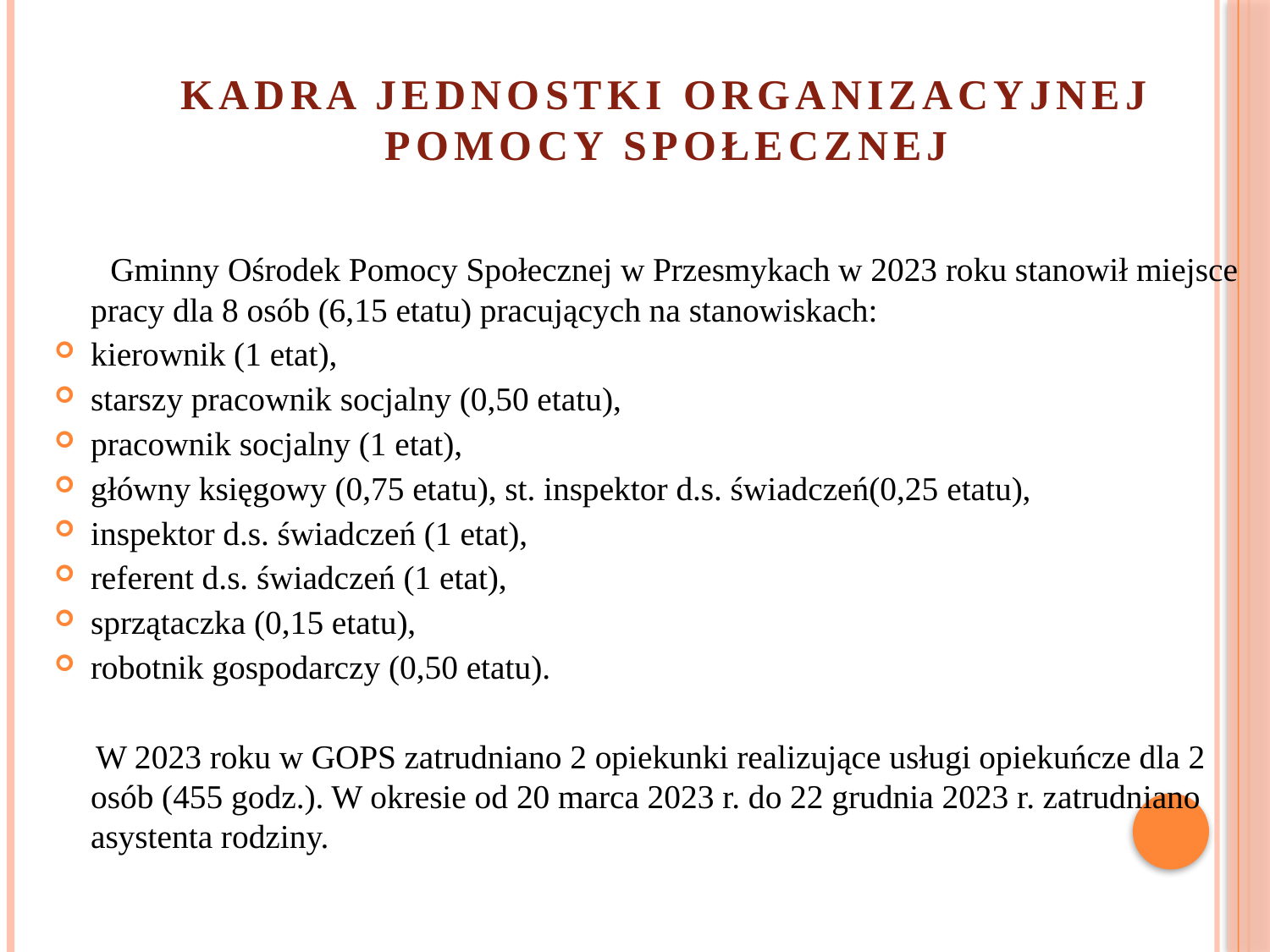

# KADRA JEDNOSTKI ORGANIZACYJNEJ POMOCY SPOŁECZNEJ
      Gminny Ośrodek Pomocy Społecznej w Przesmykach w 2023 roku stanowił miejsce pracy dla 8 osób (6,15 etatu) pracujących na stanowiskach:
kierownik (1 etat),
starszy pracownik socjalny (0,50 etatu),
pracownik socjalny (1 etat),
główny księgowy (0,75 etatu), st. inspektor d.s. świadczeń(0,25 etatu),
inspektor d.s. świadczeń (1 etat),
referent d.s. świadczeń (1 etat),
sprzątaczka (0,15 etatu),
robotnik gospodarczy (0,50 etatu).

     W 2023 roku w GOPS zatrudniano 2 opiekunki realizujące usługi opiekuńcze dla 2 osób (455 godz.). W okresie od 20 marca 2023 r. do 22 grudnia 2023 r. zatrudniano asystenta rodziny.